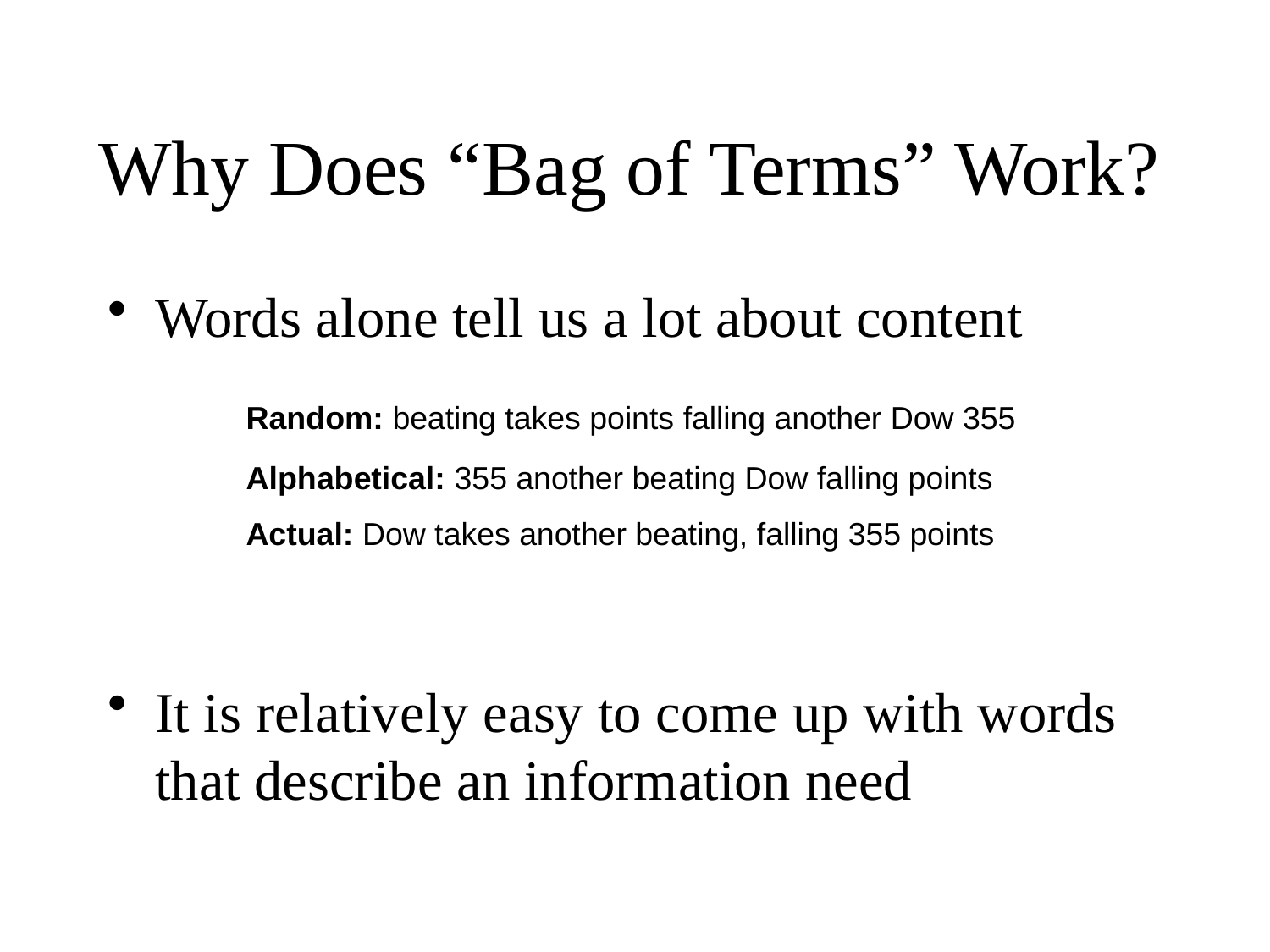

# Why Does “Bag of Terms” Work?
Words alone tell us a lot about content

It is relatively easy to come up with words that describe an information need

Random: beating takes points falling another Dow 355
Alphabetical: 355 another beating Dow falling points
Actual: Dow takes another beating, falling 355 points